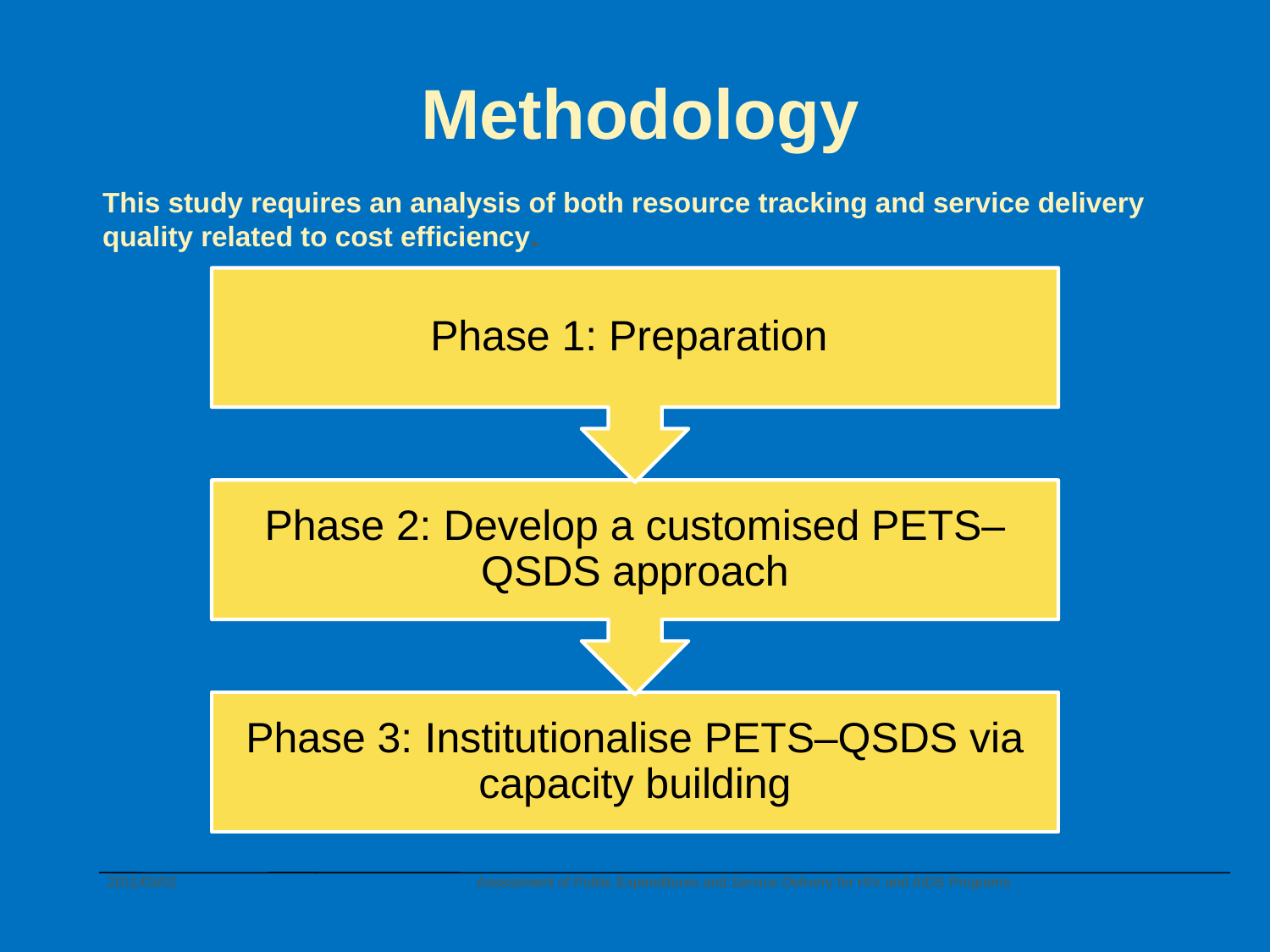

# Methodology
	This study requires an analysis of both resource tracking and service delivery quality related to cost efficiency.
Phase 3: Institutionalise PETS–QSDS via capacity building
Phase 2: Develop a customised PETS–QSDS approach
Phase 1: Preparation